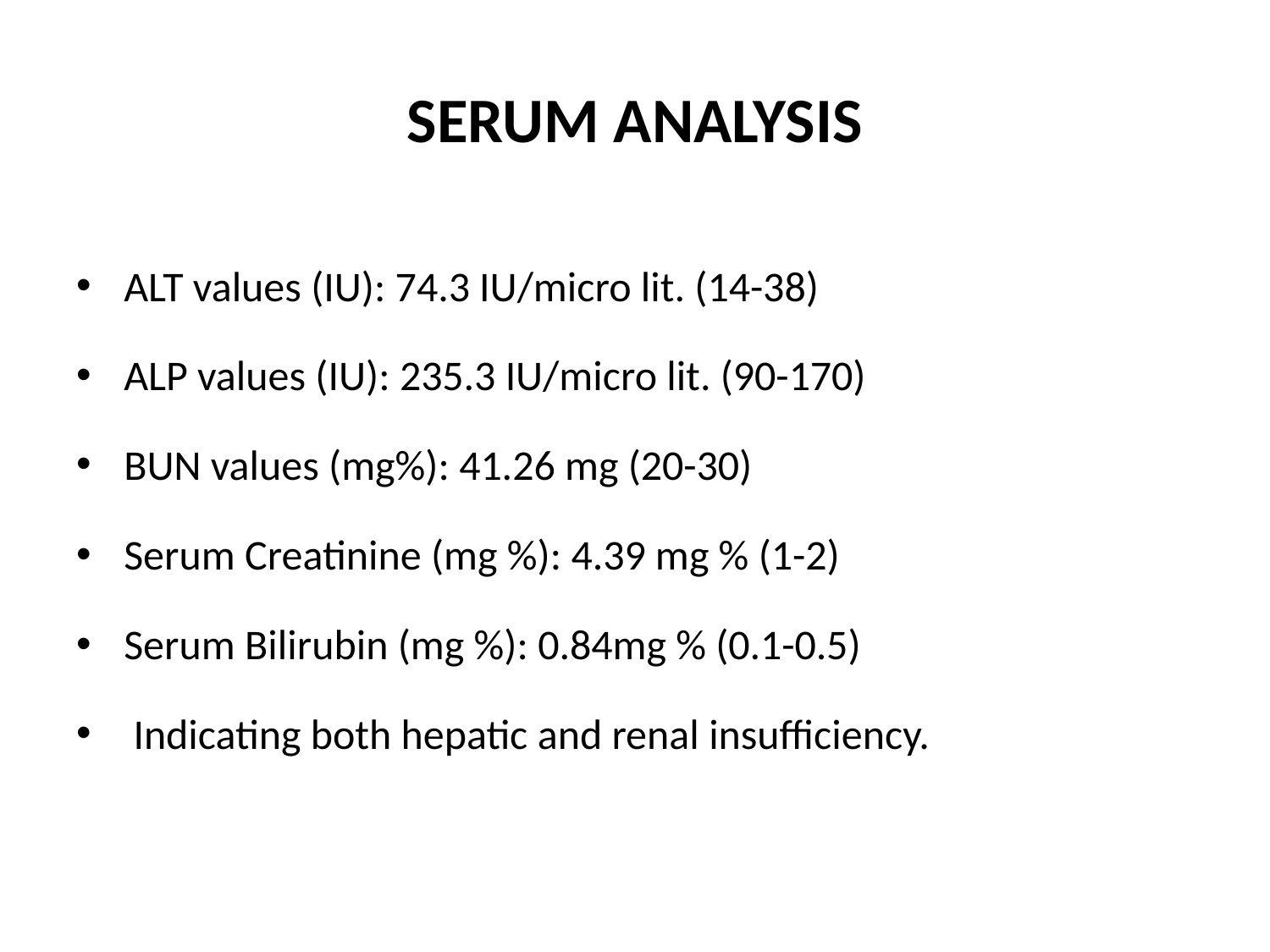

# SERUM ANALYSIS
ALT values (IU): 74.3 IU/micro lit. (14-38)
ALP values (IU): 235.3 IU/micro lit. (90-170)
BUN values (mg%): 41.26 mg (20-30)
Serum Creatinine (mg %): 4.39 mg % (1-2)
Serum Bilirubin (mg %): 0.84mg % (0.1-0.5)
 Indicating both hepatic and renal insufficiency.